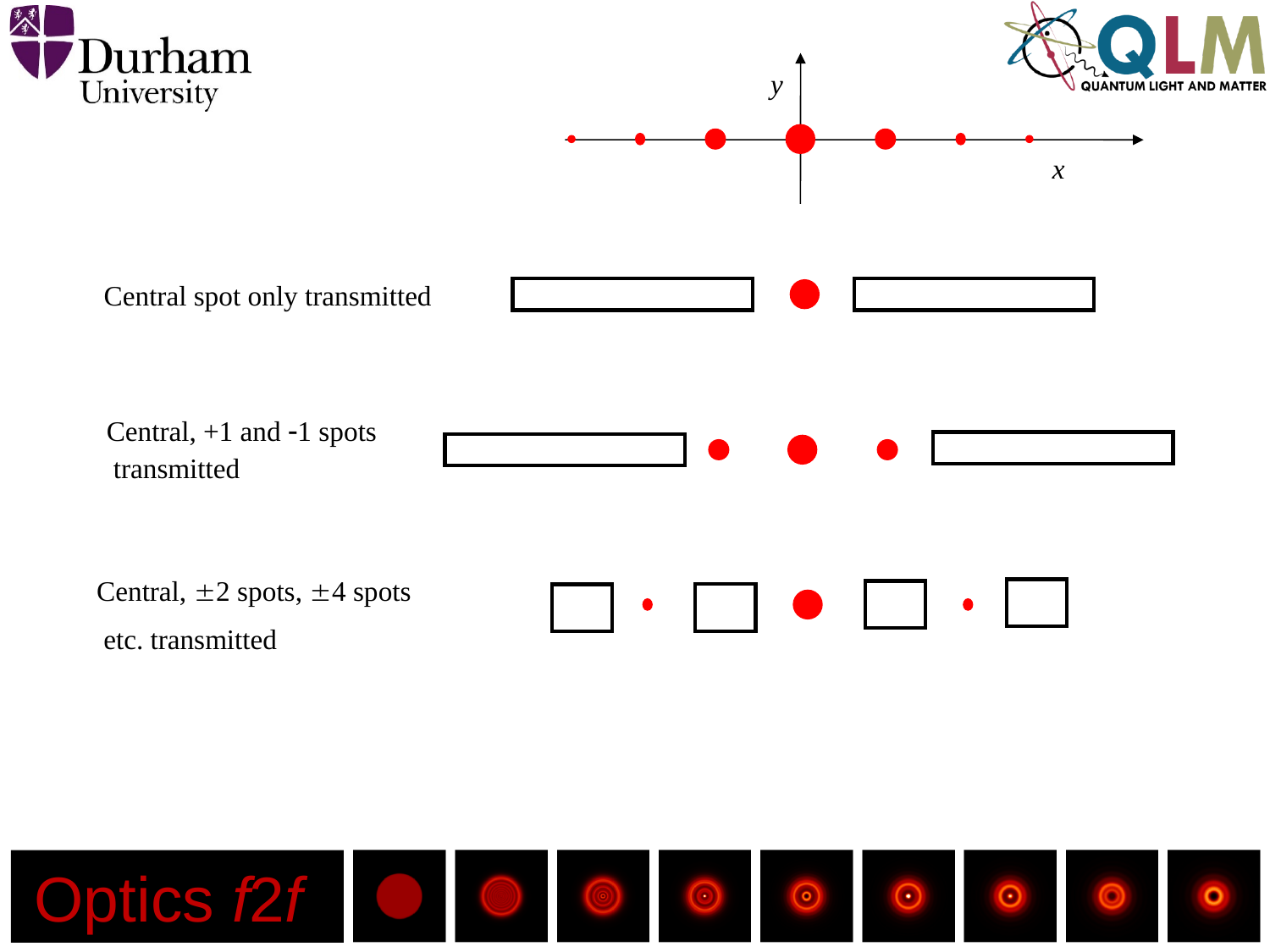

y

x
Central spot only transmitted
Central, +1 and −1 spots
 transmitted
Central, ±2 spots, ±4 spots
 etc. transmitted